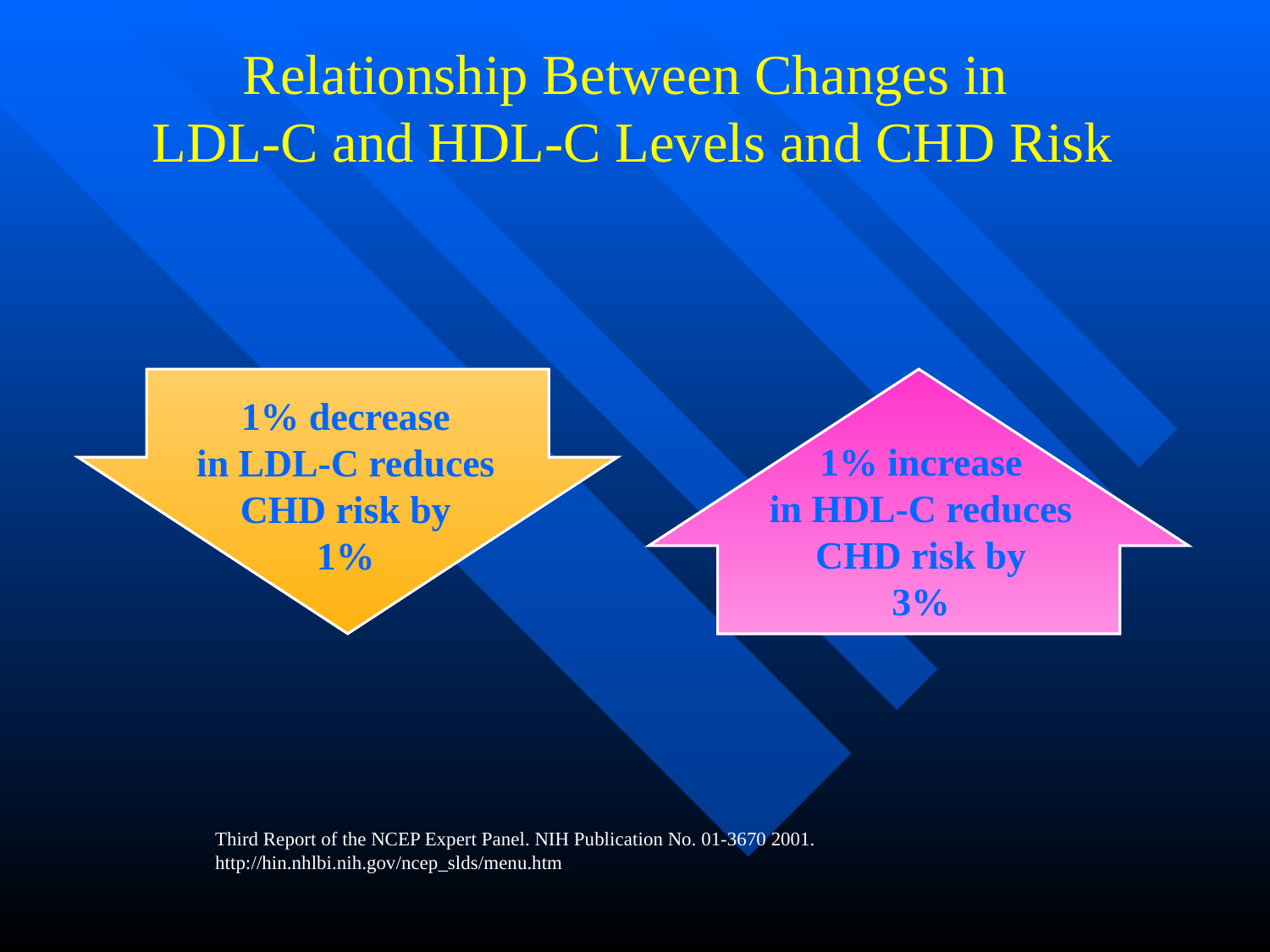

# Relationship Between Changes in LDL-C and HDL-C Levels and CHD Risk

1% increase
in HDL-C reduces CHD risk by
3%
1% decrease
in LDL-C reduces CHD risk by
1%
Third Report of the NCEP Expert Panel. NIH Publication No. 01-3670 2001. http://hin.nhlbi.nih.gov/ncep_slds/menu.htm